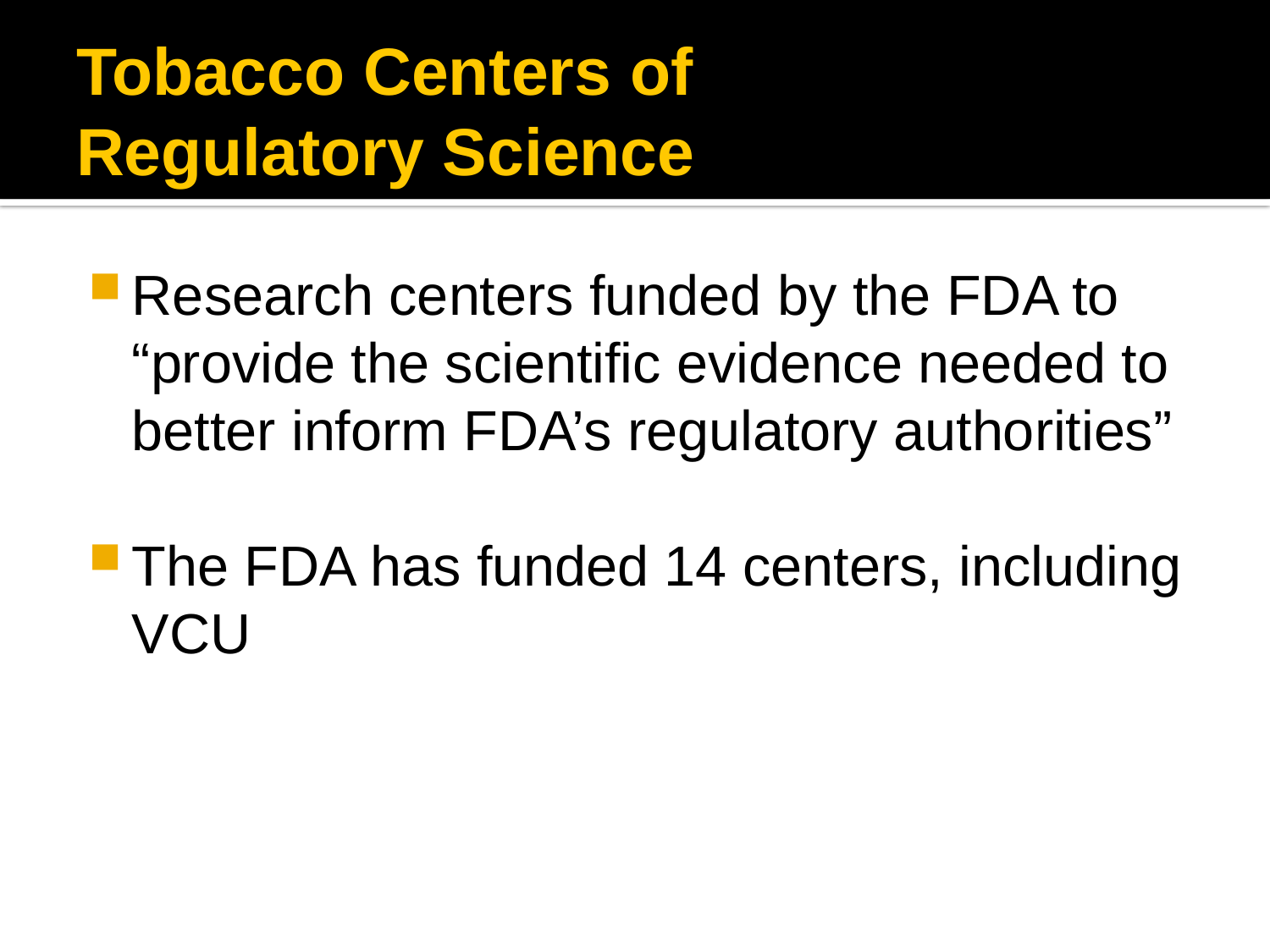

# Tobacco Centers of Regulatory Science
Research centers funded by the FDA to “provide the scientific evidence needed to better inform FDA’s regulatory authorities”
The FDA has funded 14 centers, including VCU